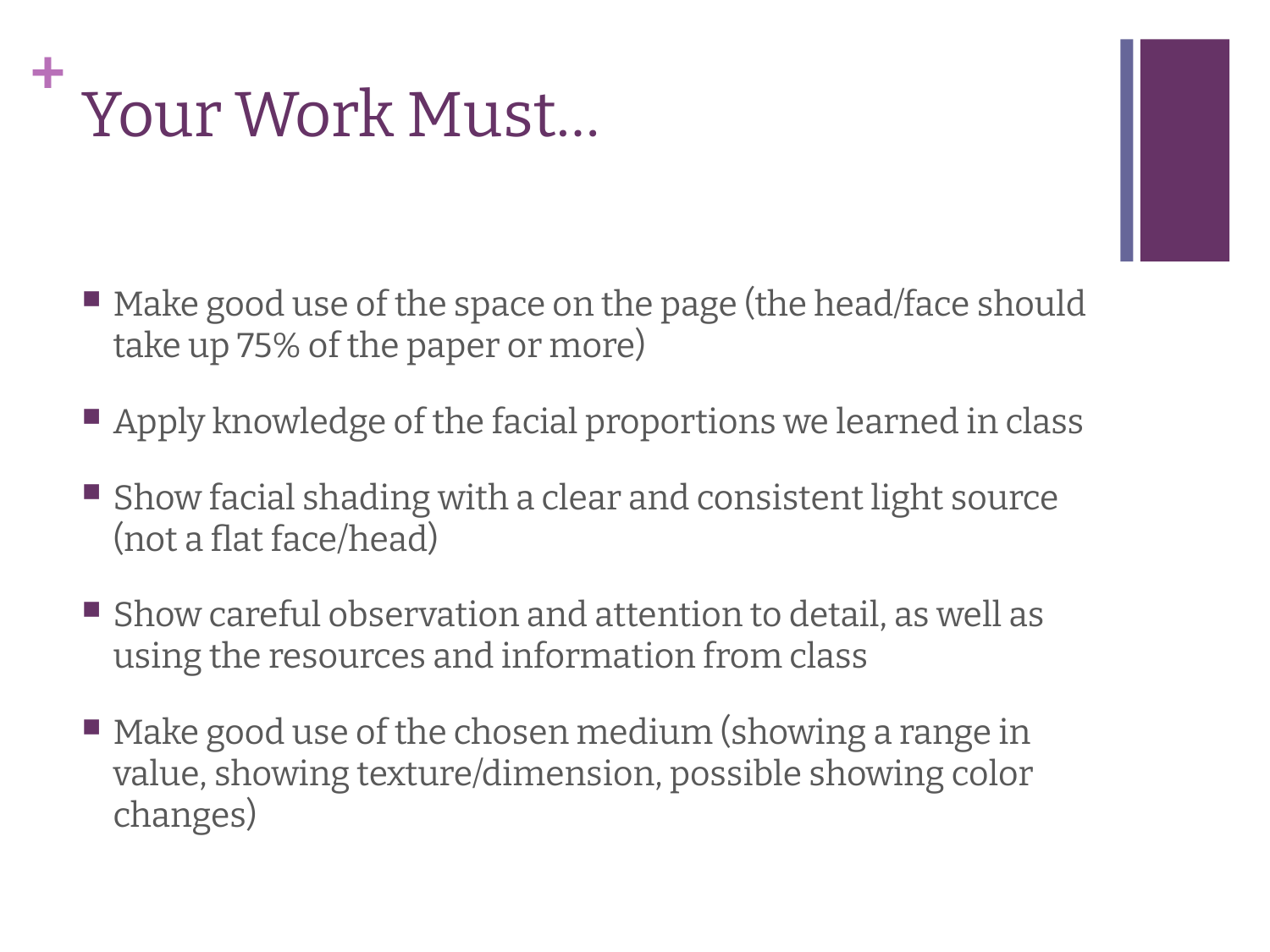

# Your Work Must…
Make good use of the space on the page (the head/face should take up 75% of the paper or more)
Apply knowledge of the facial proportions we learned in class
Show facial shading with a clear and consistent light source (not a flat face/head)
Show careful observation and attention to detail, as well as using the resources and information from class
Make good use of the chosen medium (showing a range in value, showing texture/dimension, possible showing color changes)